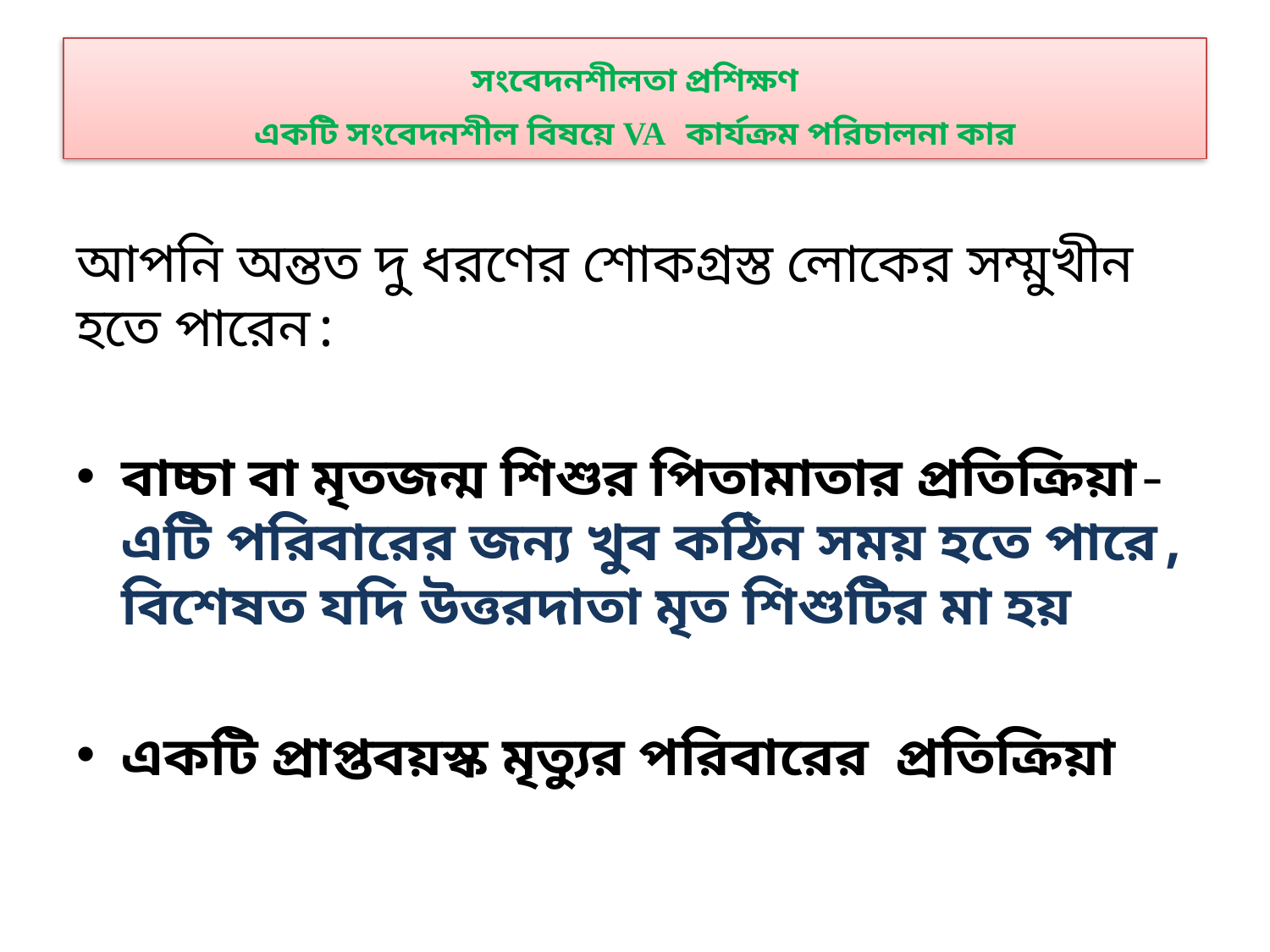

# সংবেদনশীলতা প্রশিক্ষণ একটি সংবেদনশীল বিষয়ে VA কার্যক্রম পরিচালনা কার
আপনি অন্তত দু ধরণের শোকগ্রস্ত লোকের সম্মুখীন হতে পারেন:

বাচ্চা বা মৃতজন্ম শিশুর পিতামাতার প্রতিক্রিয়া- এটি পরিবারের জন্য খুব কঠিন সময় হতে পারে, বিশেষত যদি উত্তরদাতা মৃত শিশুটির মা হয়

একটি প্রাপ্তবয়স্ক মৃত্যুর পরিবারের  প্রতিক্রিয়া